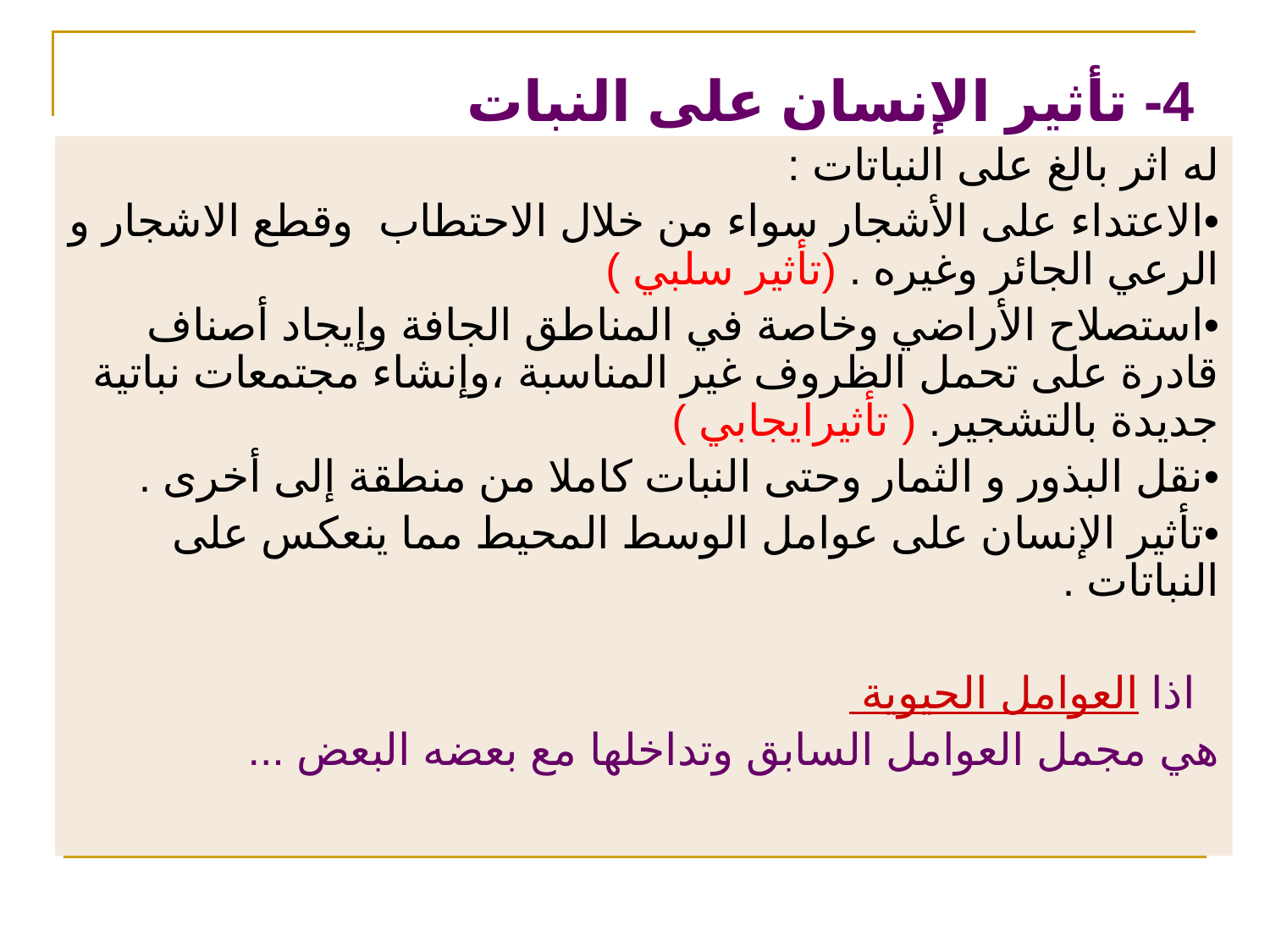

# 4- تأثير الإنسان على النبات :
له اثر بالغ على النباتات :
•الاعتداء على الأشجار سواء من خلال الاحتطاب  وقطع الاشجار و الرعي الجائر وغيره . (تأثير سلبي )
•استصلاح الأراضي وخاصة في المناطق الجافة وإيجاد أصناف قادرة على تحمل الظروف غير المناسبة ،وإنشاء مجتمعات نباتية جديدة بالتشجير. ( تأثيرايجابي )
•نقل البذور و الثمار وحتى النبات كاملا من منطقة إلى أخرى .
•تأثير الإنسان على عوامل الوسط المحيط مما ينعكس على النباتات .

  اذا العوامل الحيوية
هي مجمل العوامل السابق وتداخلها مع بعضه البعض ...